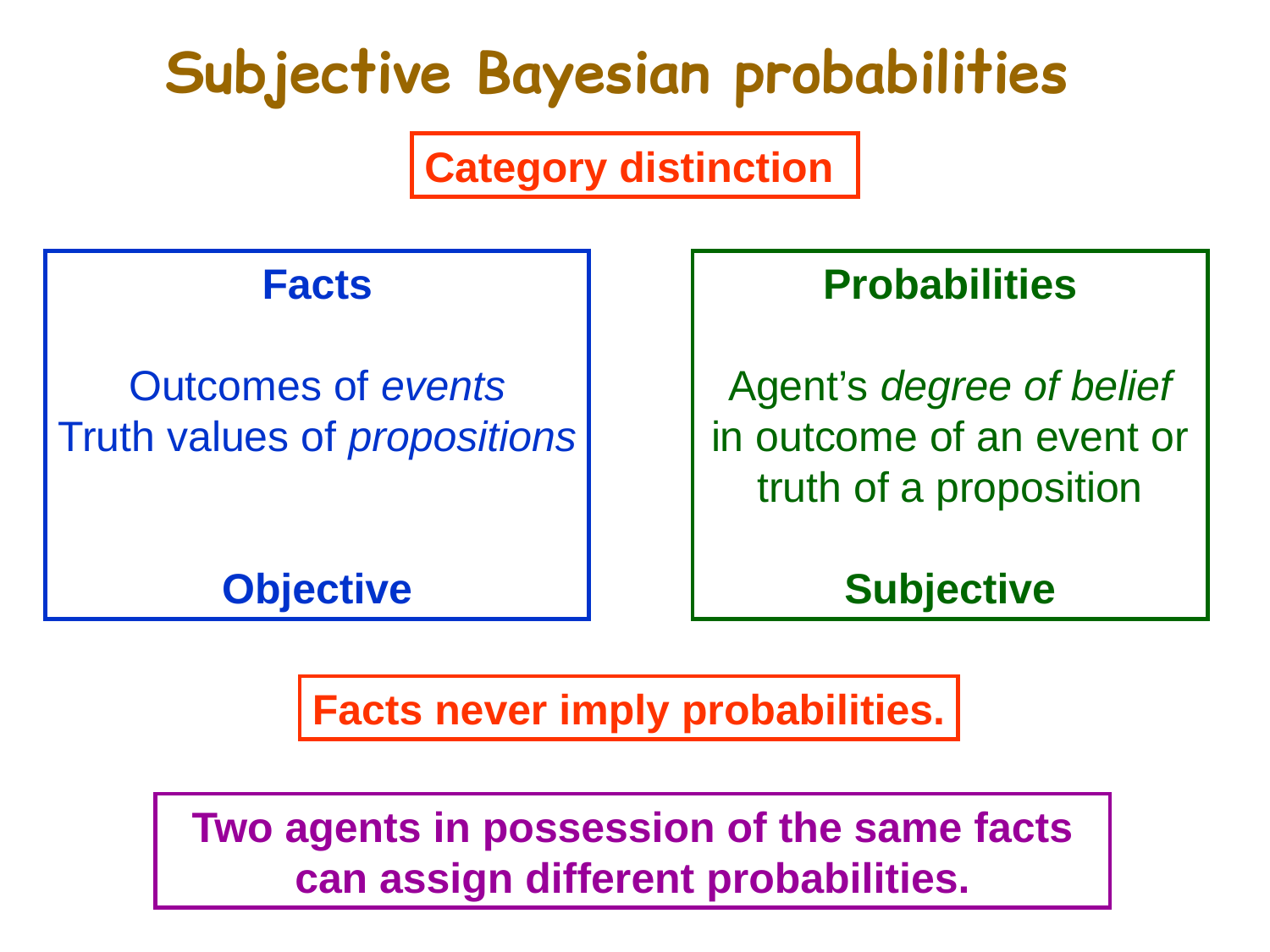

Subjective Bayesian probabilities
Category distinction
Facts

Outcomes of events
Truth values of propositions

Objective
Probabilities

Agent’s degree of belief
in outcome of an event or
truth of a proposition

Subjective
Facts never imply probabilities.
Two agents in possession of the same facts can assign different probabilities.